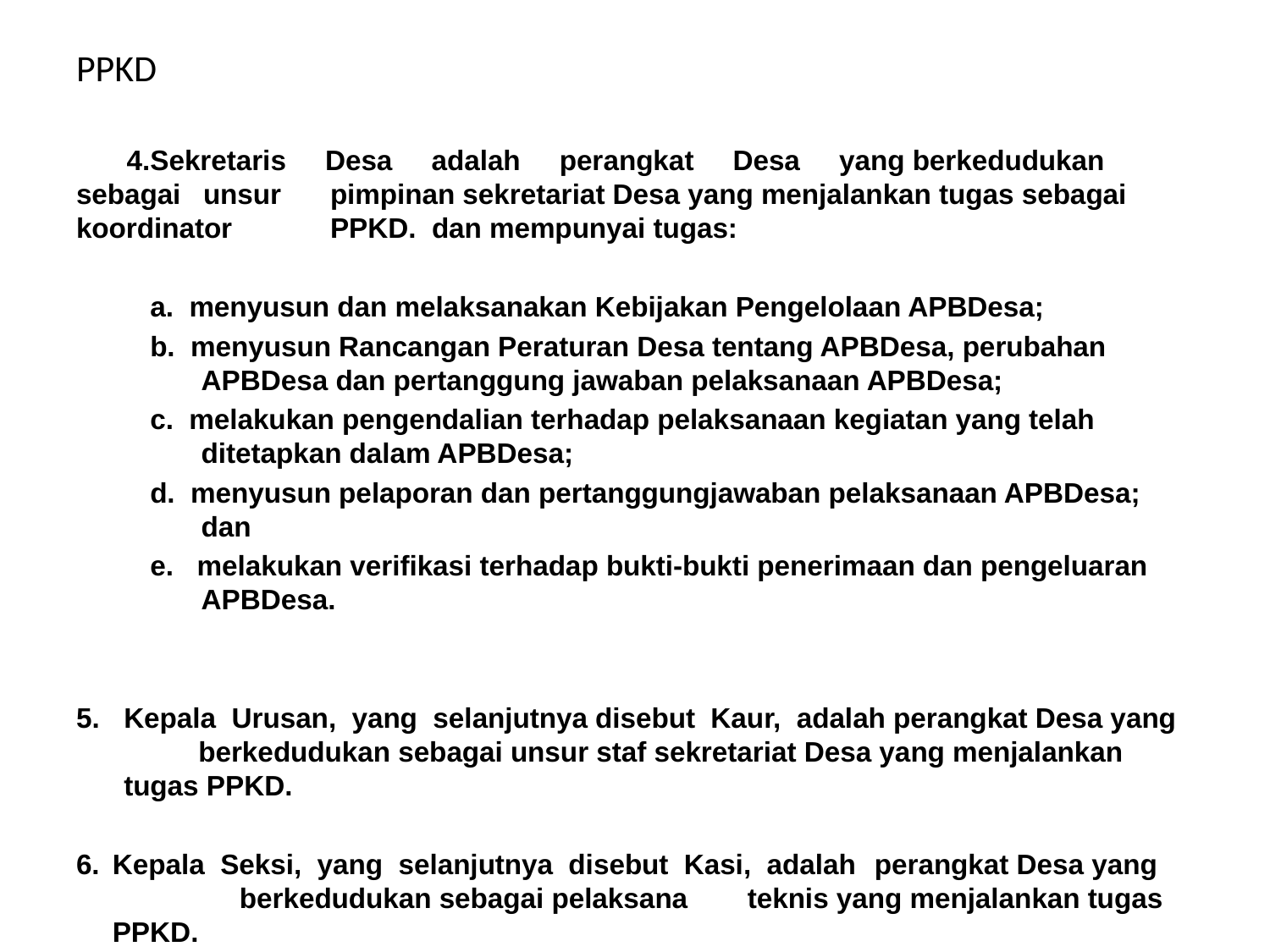

# PPKD
Sekretaris     Desa     adalah     perangkat     Desa     yang berkedudukan sebagai 	unsur 	pimpinan sekretariat Desa yang menjalankan tugas sebagai koordinator 	PPKD.  dan mempunyai tugas:

a.  menyusun dan melaksanakan Kebijakan Pengelolaan APBDesa;
b.  menyusun Rancangan Peraturan Desa tentang APBDesa, perubahan APBDesa dan pertanggung jawaban pelaksanaan APBDesa;
c.  melakukan pengendalian terhadap pelaksanaan kegiatan yang telah ditetapkan dalam APBDesa;
d.  menyusun pelaporan dan pertanggungjawaban pelaksanaan APBDesa; dan
e.   melakukan verifikasi terhadap bukti-bukti penerimaan dan pengeluaran APBDesa.

Kepala  Urusan,  yang  selanjutnya disebut  Kaur,  adalah perangkat Desa yang 	berkedudukan sebagai unsur staf sekretariat Desa yang menjalankan tugas PPKD.

6. 	Kepala  Seksi,  yang  selanjutnya  disebut  Kasi,  adalah 	perangkat Desa yang 	berkedudukan sebagai pelaksana 	teknis yang menjalankan tugas PPKD.